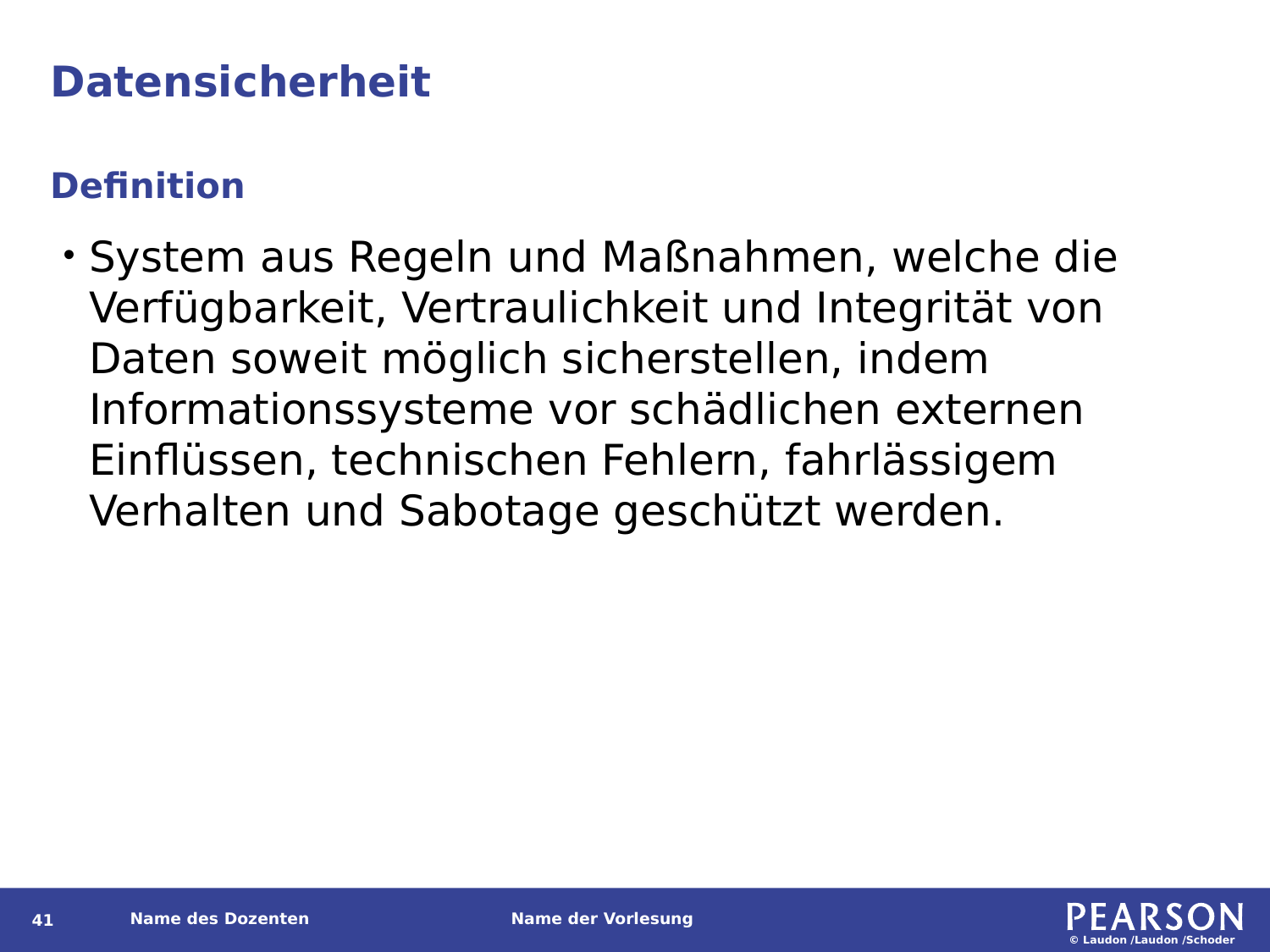

# Datensicherheit
Definition

System aus Regeln und Maßnahmen, welche die Verfügbarkeit, Vertraulichkeit und Integrität von Daten soweit möglich sicherstellen, indem Informationssysteme vor schädlichen externen Einflüssen, technischen Fehlern, fahrlässigem Verhalten und Sabotage geschützt werden.
41